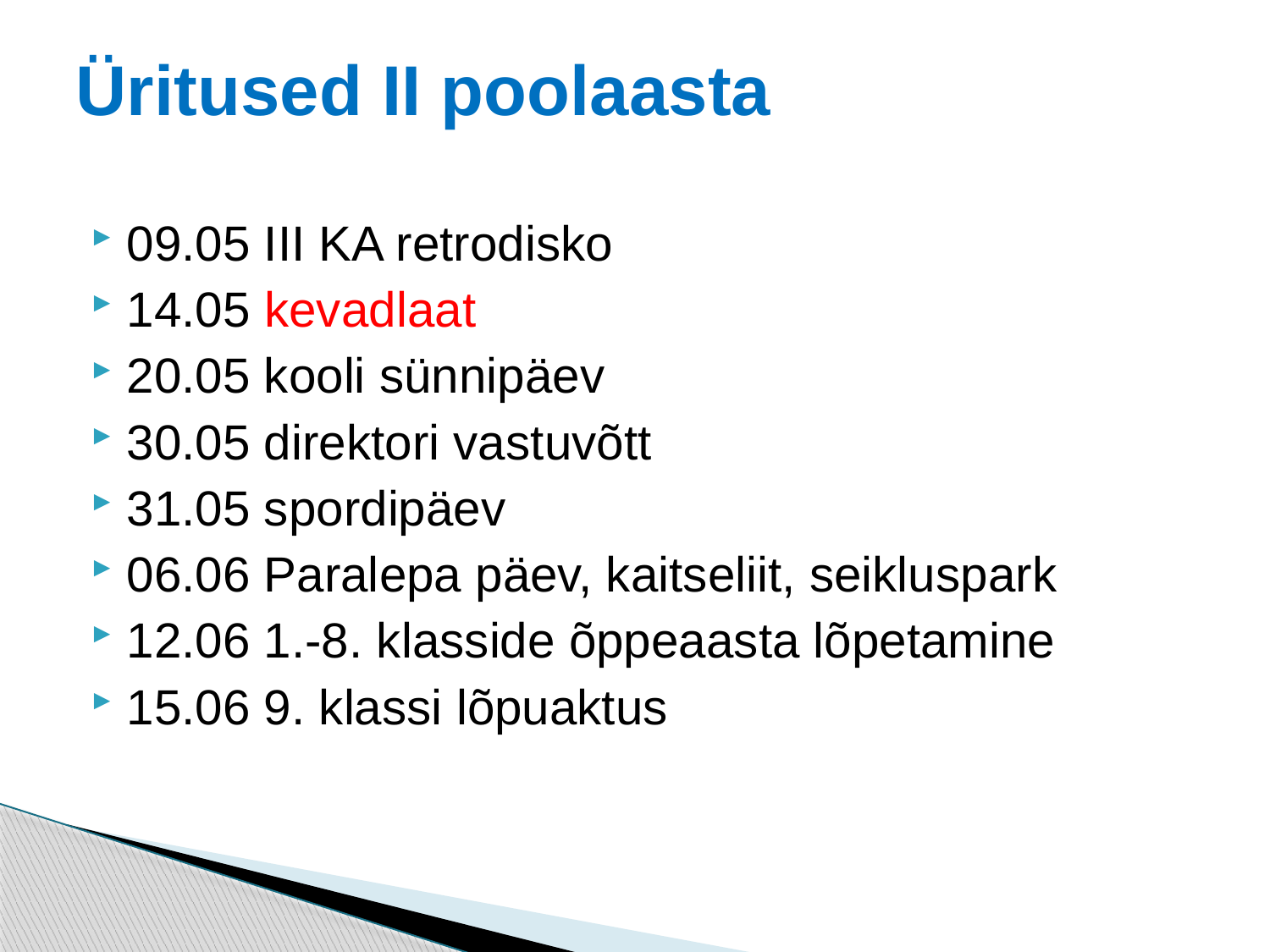

# Üritused II poolaasta
09.05 III KA retrodisko
14.05 kevadlaat
20.05 kooli sünnipäev
30.05 direktori vastuvõtt
31.05 spordipäev
06.06 Paralepa päev, kaitseliit, seikluspark
12.06 1.-8. klasside õppeaasta lõpetamine
15.06 9. klassi lõpuaktus